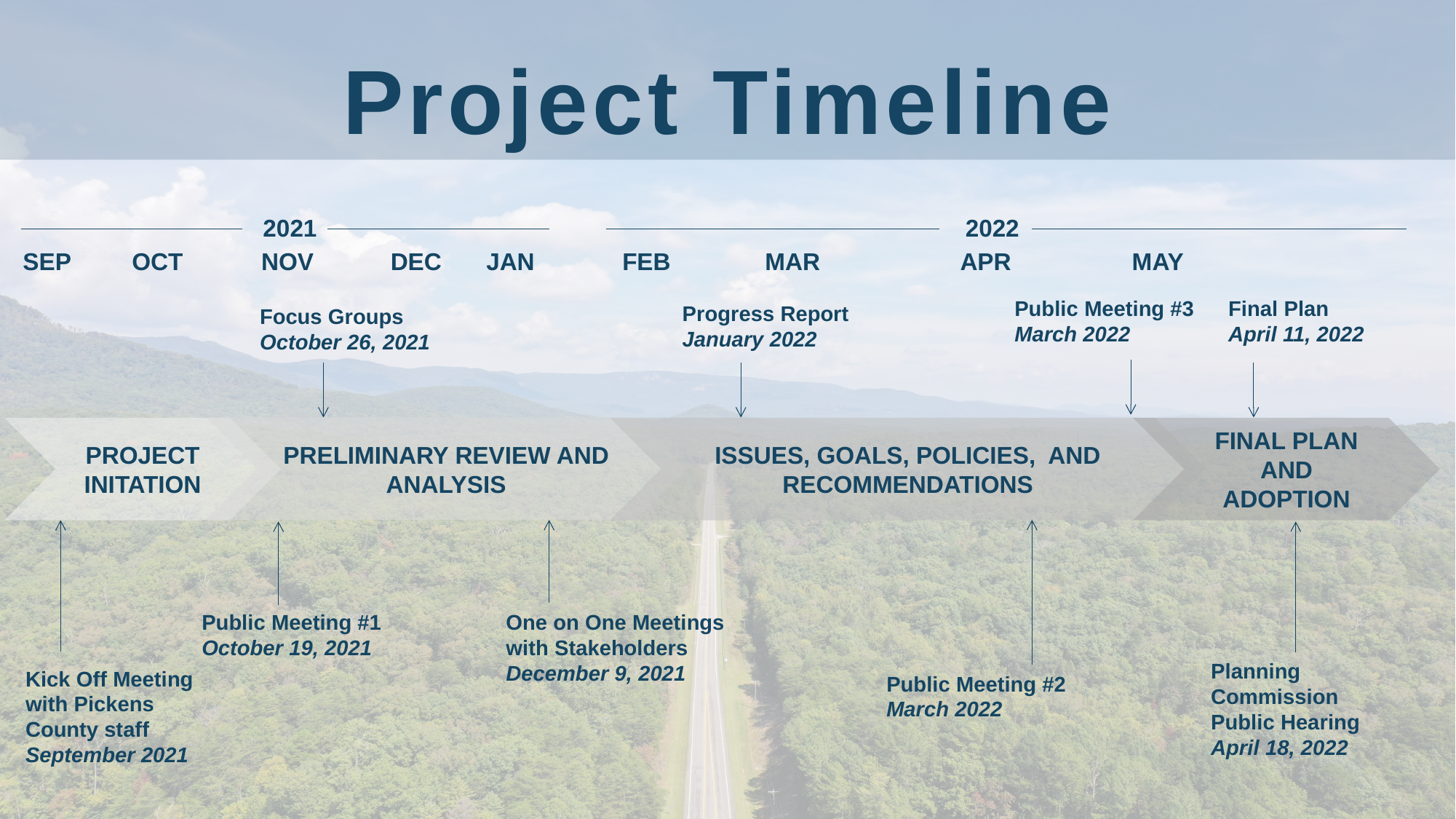

Project Timeline
2021
2022
SEP 	OCT	   NOV	      DEC	    JAN	        FEB	             MAR                     APR                  MAY
Public Meeting #3
March 2022
Final Plan
April 11, 2022
Progress Report
January 2022
Focus Groups
October 26, 2021
PRELIMINARY REVIEW AND ANALYSIS
PROJECT INITATION
ISSUES, GOALS, POLICIES,  AND RECOMMENDATIONS
FINAL PLAN AND ADOPTION
Public Meeting #1
October 19, 2021
One on One Meetings
with Stakeholders
December 9, 2021
Planning Commission Public Hearing
April 18, 2022
Kick Off Meeting with Pickens County staff
September 2021
Public Meeting #2
March 2022